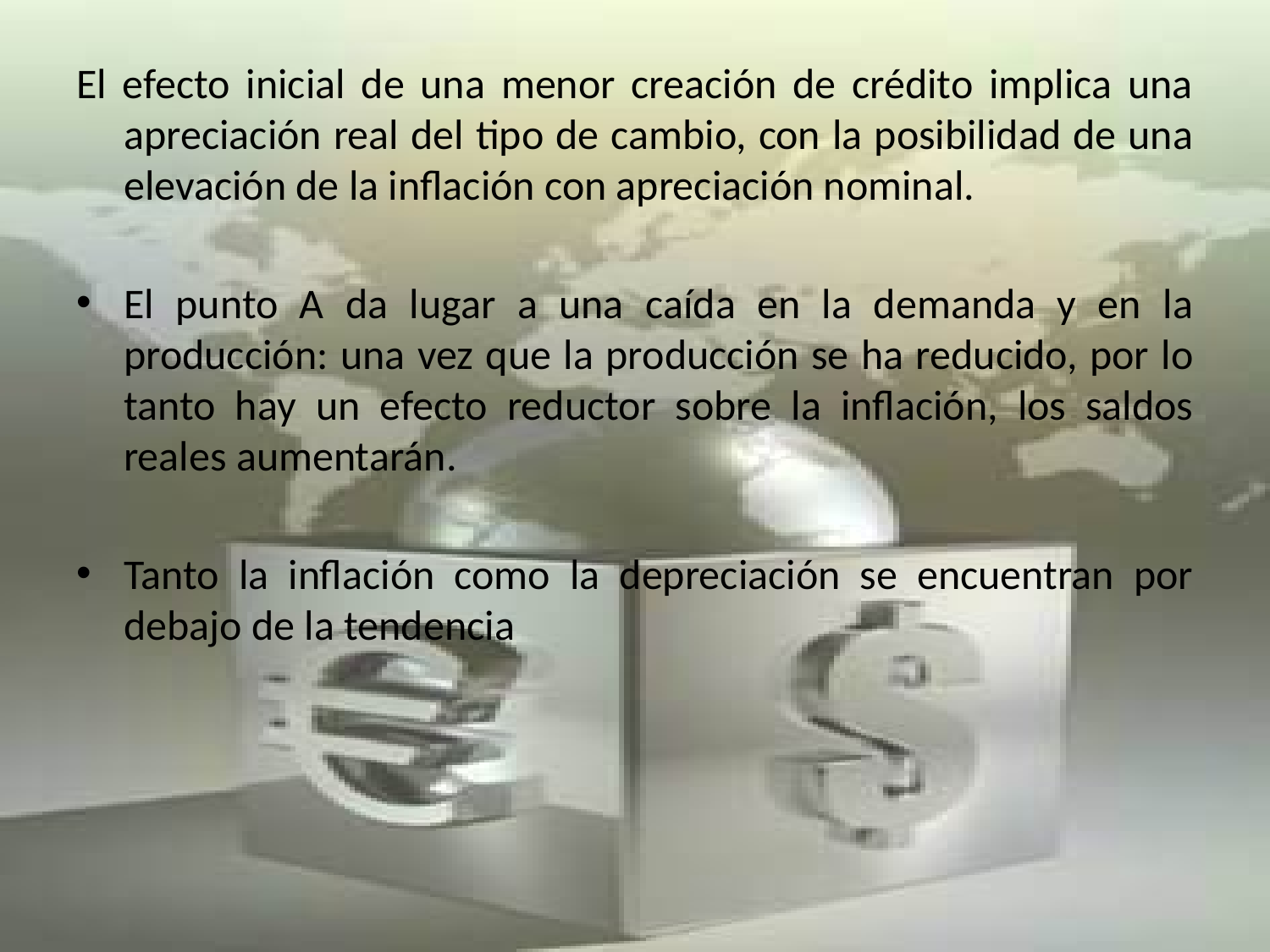

El efecto inicial de una menor creación de crédito implica una apreciación real del tipo de cambio, con la posibilidad de una elevación de la inflación con apreciación nominal.

El punto A da lugar a una caída en la demanda y en la producción: una vez que la producción se ha reducido, por lo tanto hay un efecto reductor sobre la inflación, los saldos reales aumentarán.

Tanto la inflación como la depreciación se encuentran por debajo de la tendencia